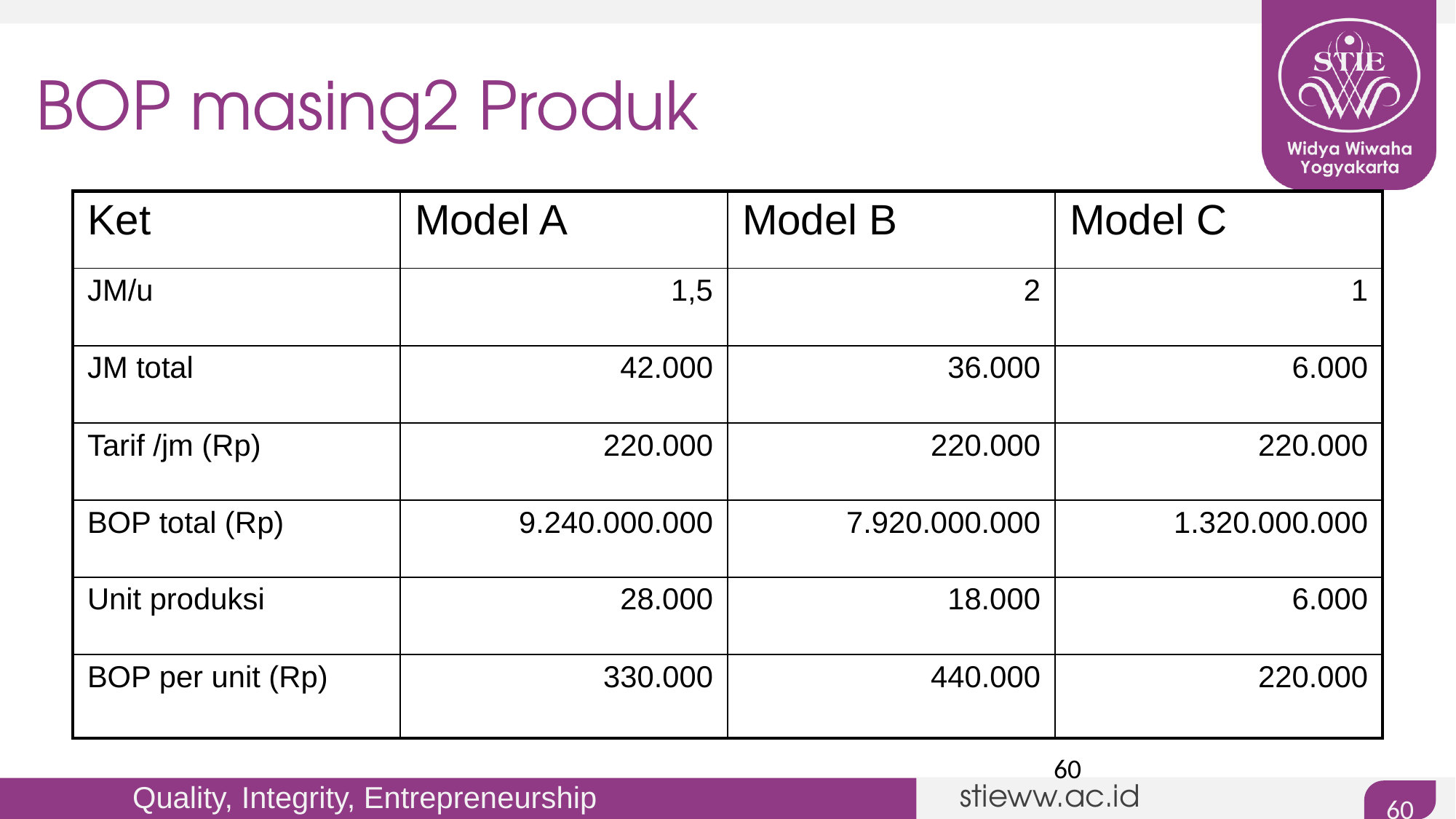

# BOP masing2 Produk
| Ket | Model A | Model B | Model C |
| --- | --- | --- | --- |
| JM/u | 1,5 | 2 | 1 |
| JM total | 42.000 | 36.000 | 6.000 |
| Tarif /jm (Rp) | 220.000 | 220.000 | 220.000 |
| BOP total (Rp) | 9.240.000.000 | 7.920.000.000 | 1.320.000.000 |
| Unit produksi | 28.000 | 18.000 | 6.000 |
| BOP per unit (Rp) | 330.000 | 440.000 | 220.000 |

60